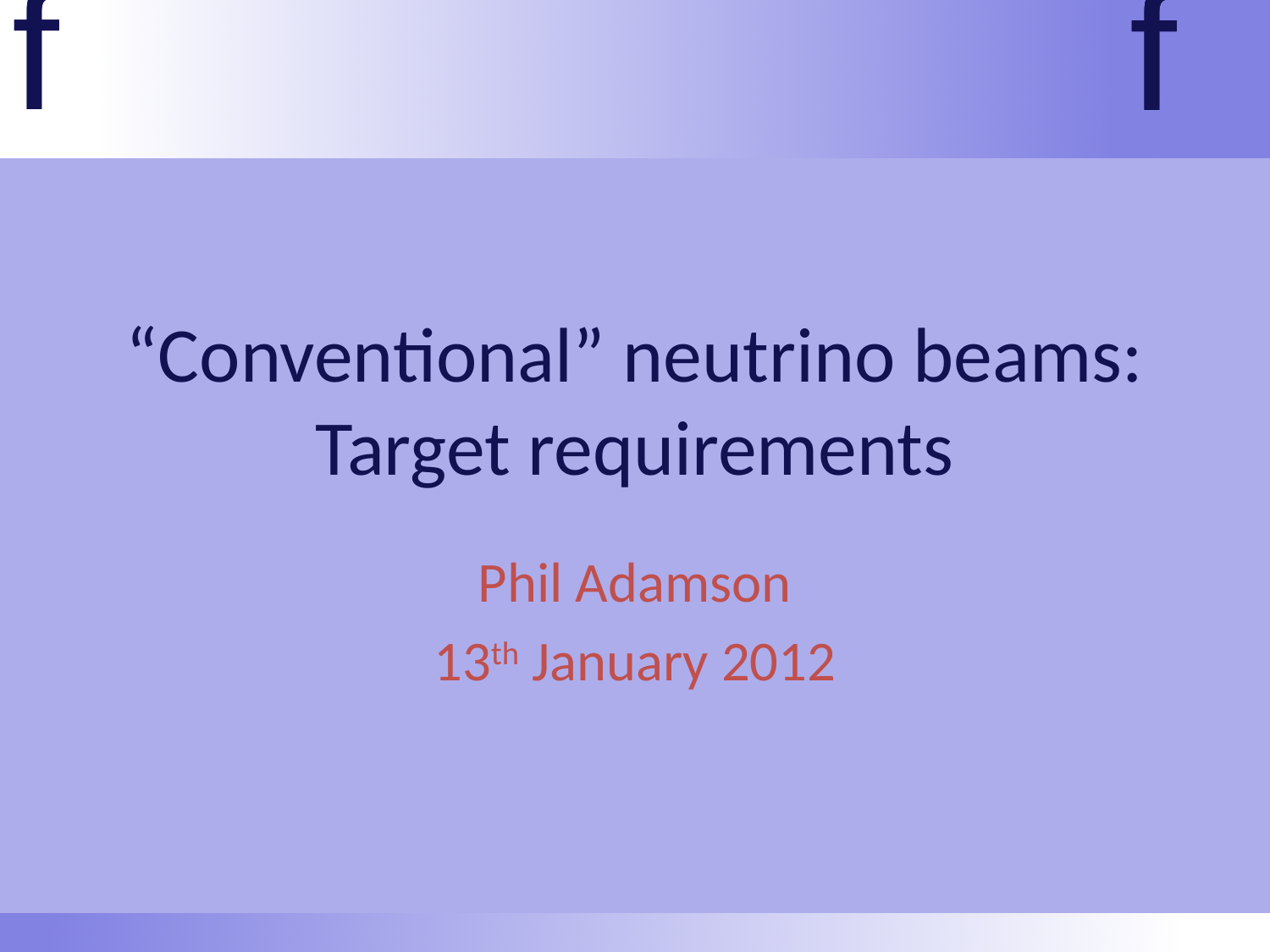

# “Conventional” neutrino beams: Target requirements
Phil Adamson
13th January 2012